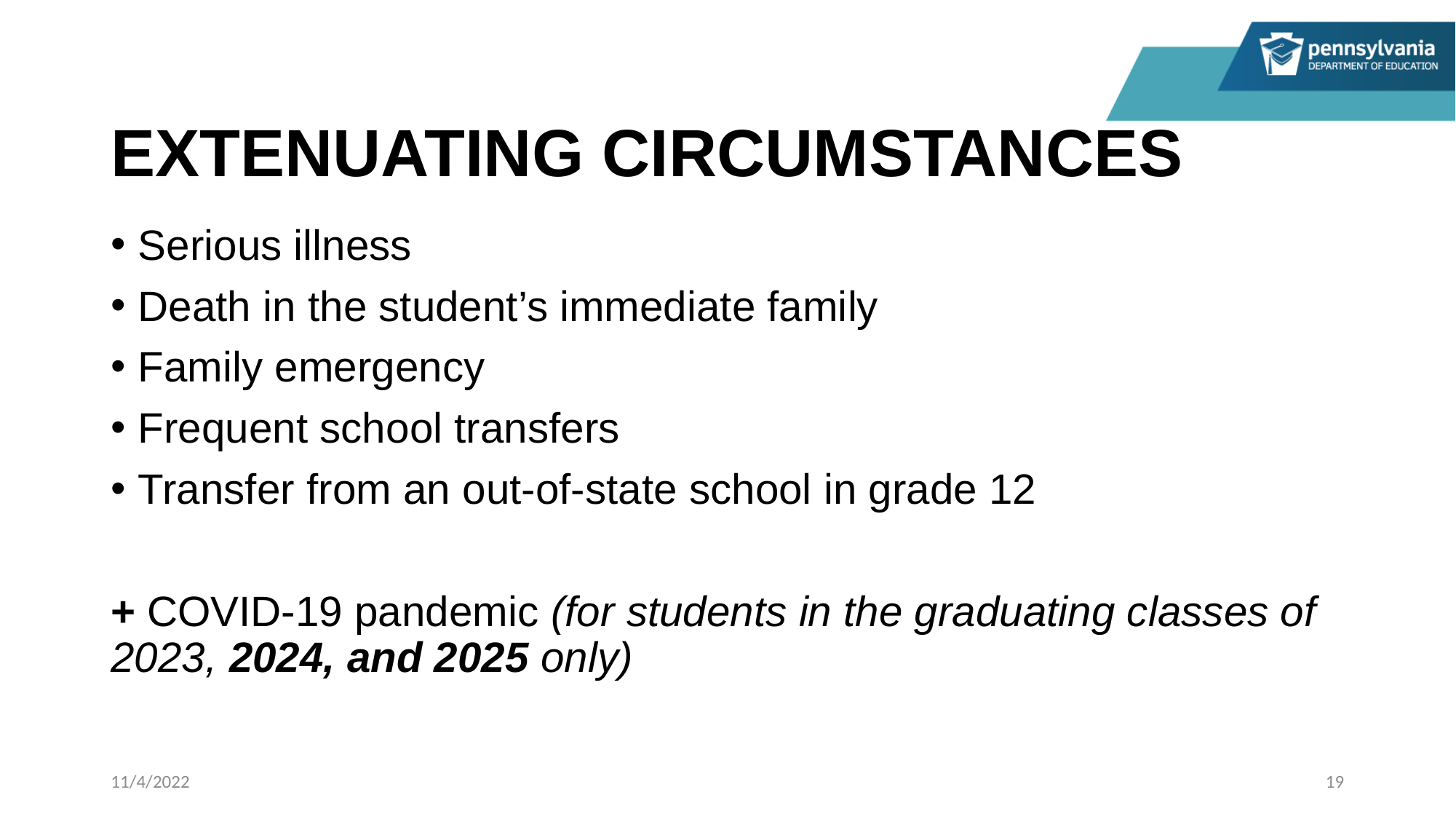

# EXTENUATING CIRCUMSTANCES
Serious illness
Death in the student’s immediate family
Family emergency
Frequent school transfers
Transfer from an out-of-state school in grade 12

+ COVID-19 pandemic (for students in the graduating classes of 2023, 2024, and 2025 only)
11/4/2022
19